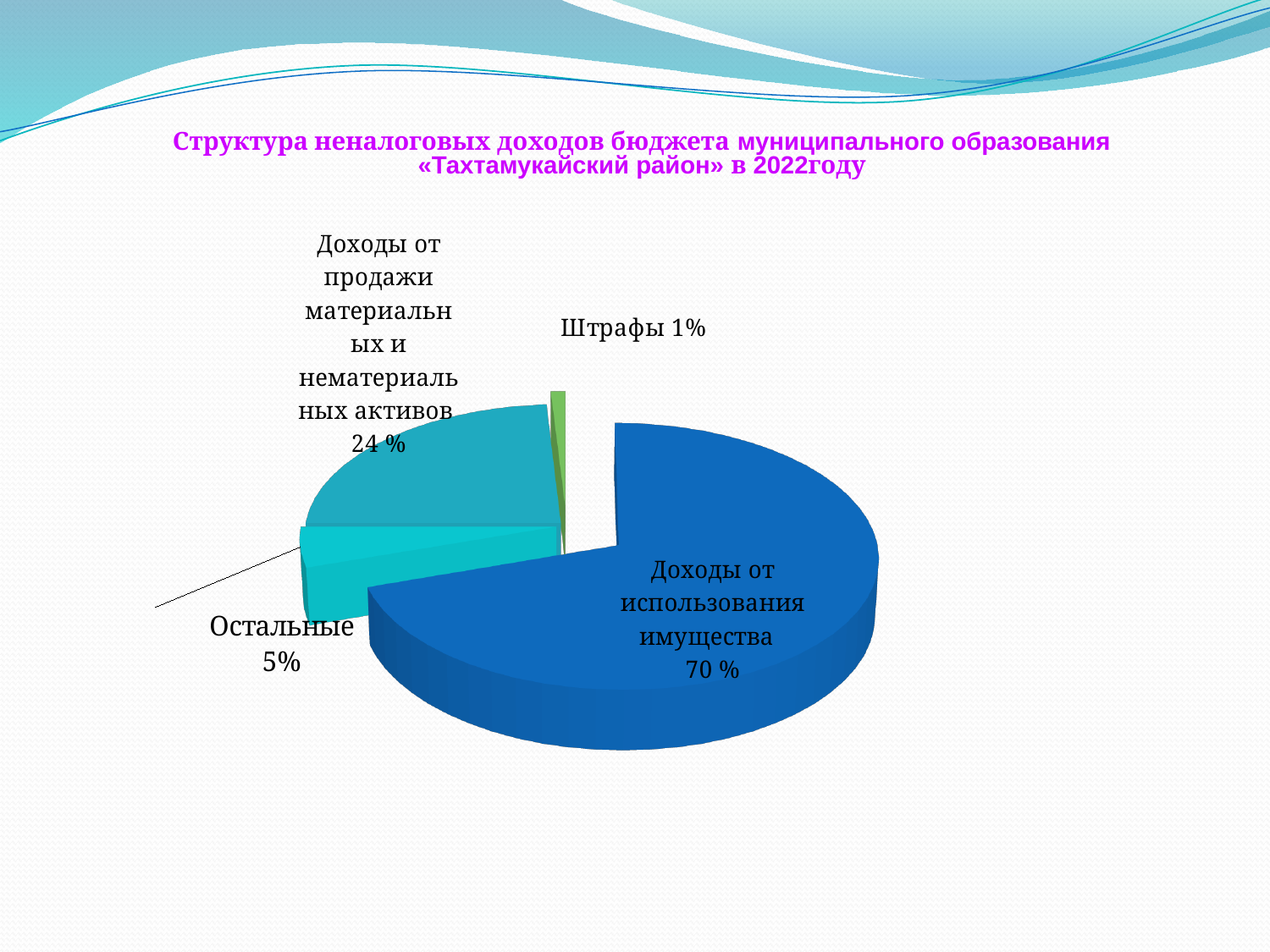

# Структура неналоговых доходов бюджета муниципального образования «Тахтамукайский район» в 2022году

[unsupported chart]